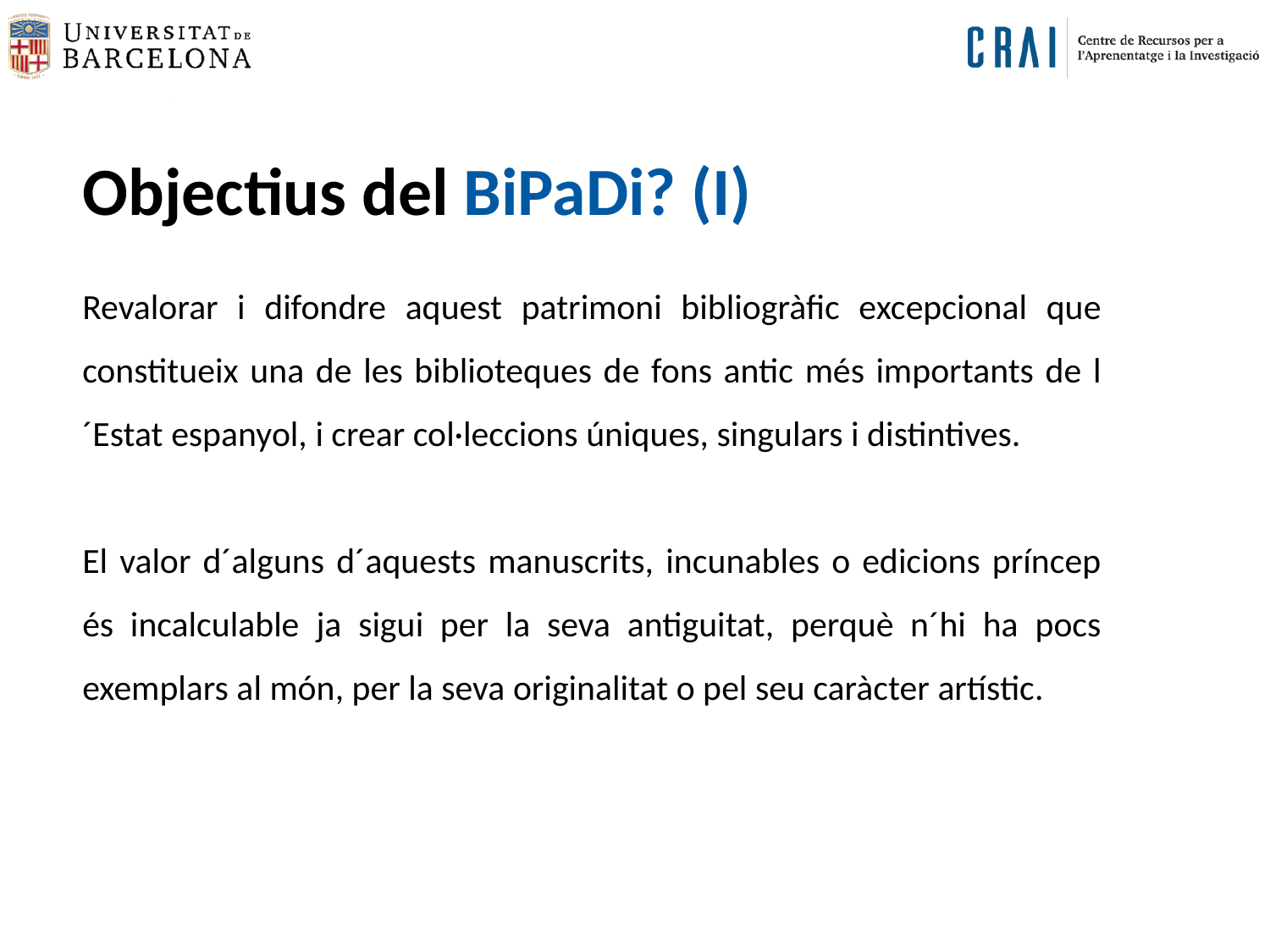

Objectius del BiPaDi? (I)
Revalorar i difondre aquest patrimoni bibliogràfic excepcional que constitueix una de les biblioteques de fons antic més importants de l´Estat espanyol, i crear col·leccions úniques, singulars i distintives.

El valor d´alguns d´aquests manuscrits, incunables o edicions príncep és incalculable ja sigui per la seva antiguitat, perquè n´hi ha pocs exemplars al món, per la seva originalitat o pel seu caràcter artístic.